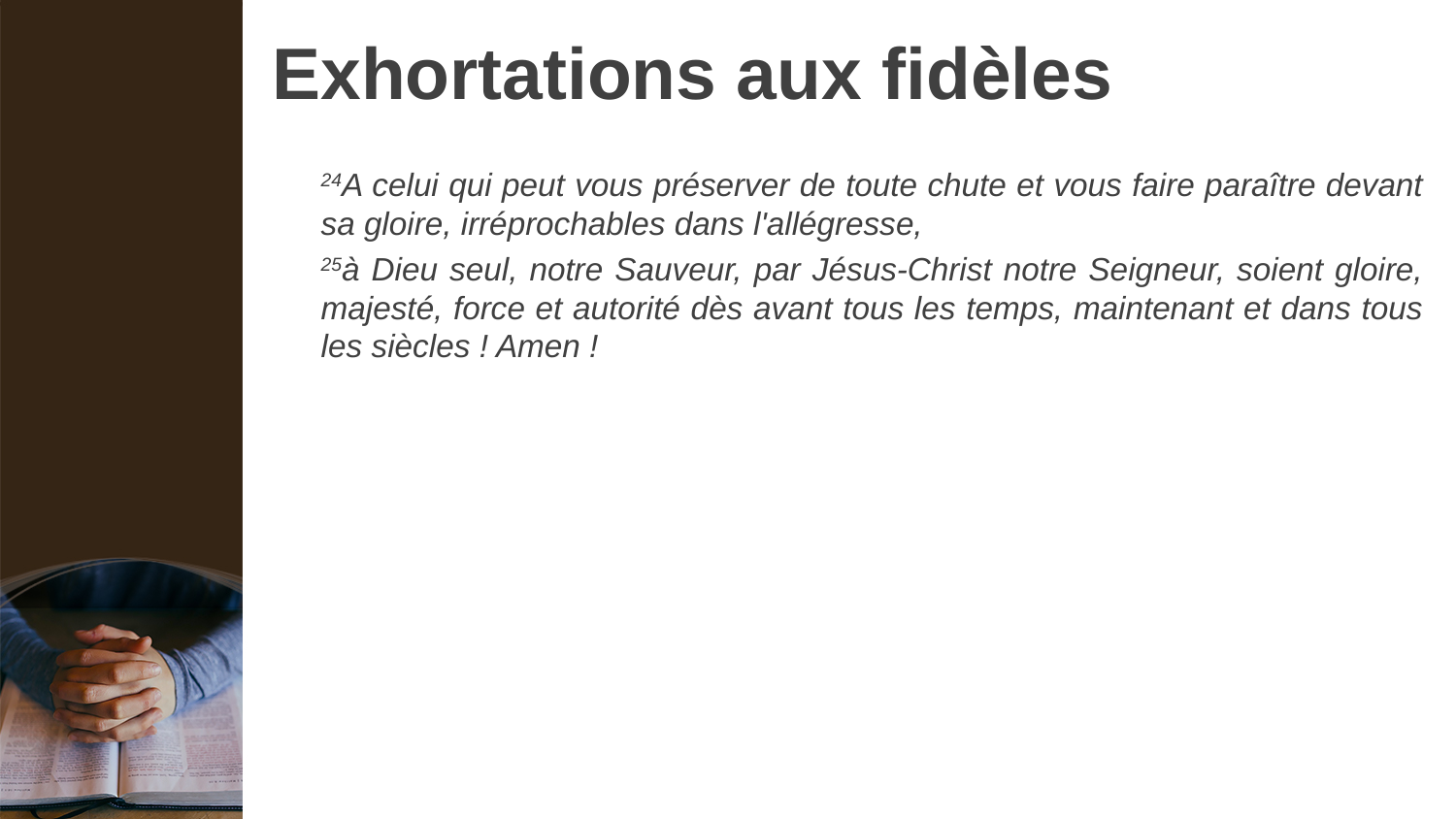

# Exhortations aux fidèles
24A celui qui peut vous préserver de toute chute et vous faire paraître devant sa gloire, irréprochables dans l'allégresse,
25à Dieu seul, notre Sauveur, par Jésus-Christ notre Seigneur, soient gloire, majesté, force et autorité dès avant tous les temps, maintenant et dans tous les siècles ! Amen !